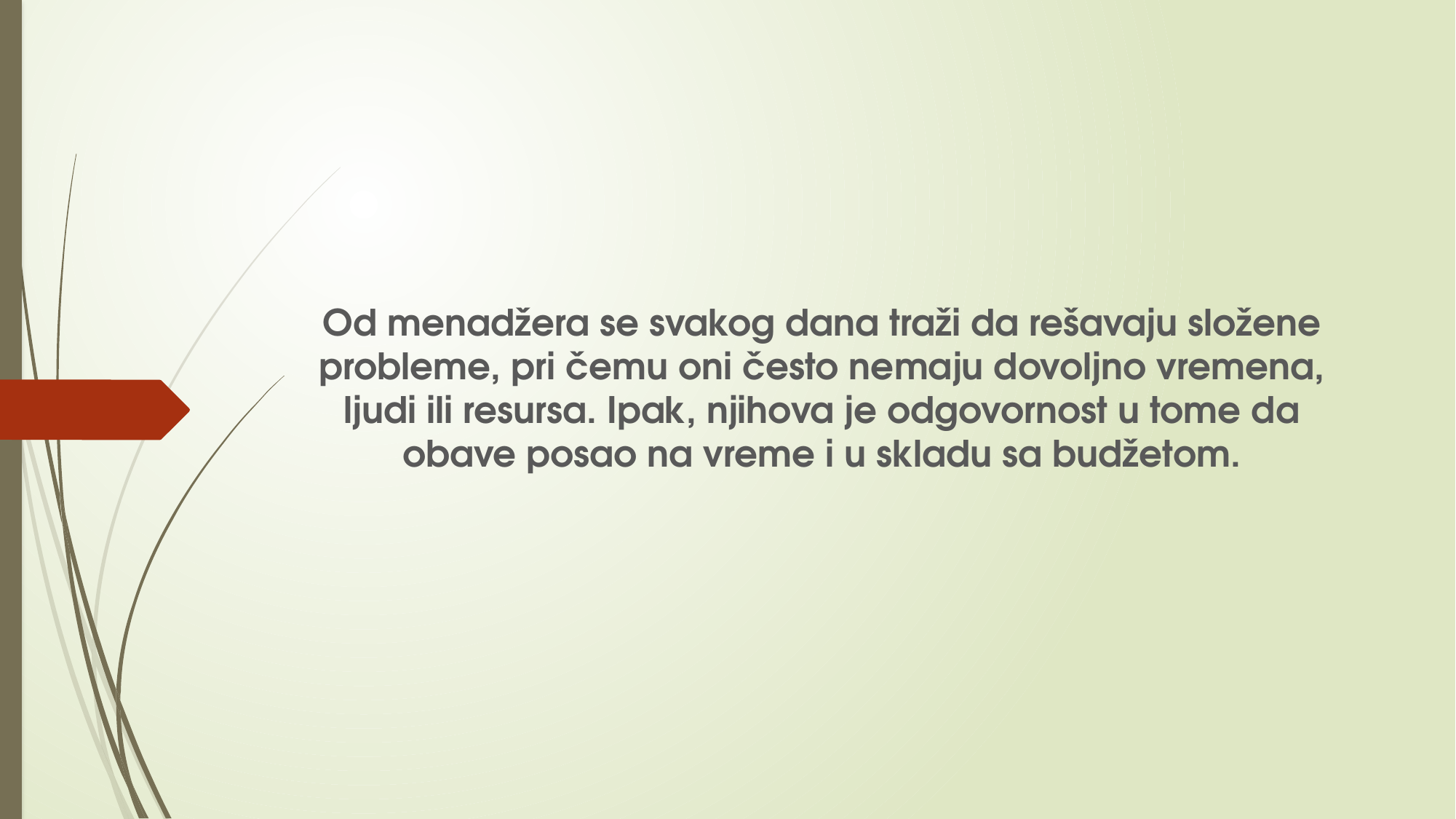

# Od menadžera se svakog dana traži da rešavaju složene probleme, pri čemu oni često nemaju dovoljno vremena, ljudi ili resursa. Ipak, njihova je odgovornost u tome da obave posao na vreme i u skladu sa budžetom.